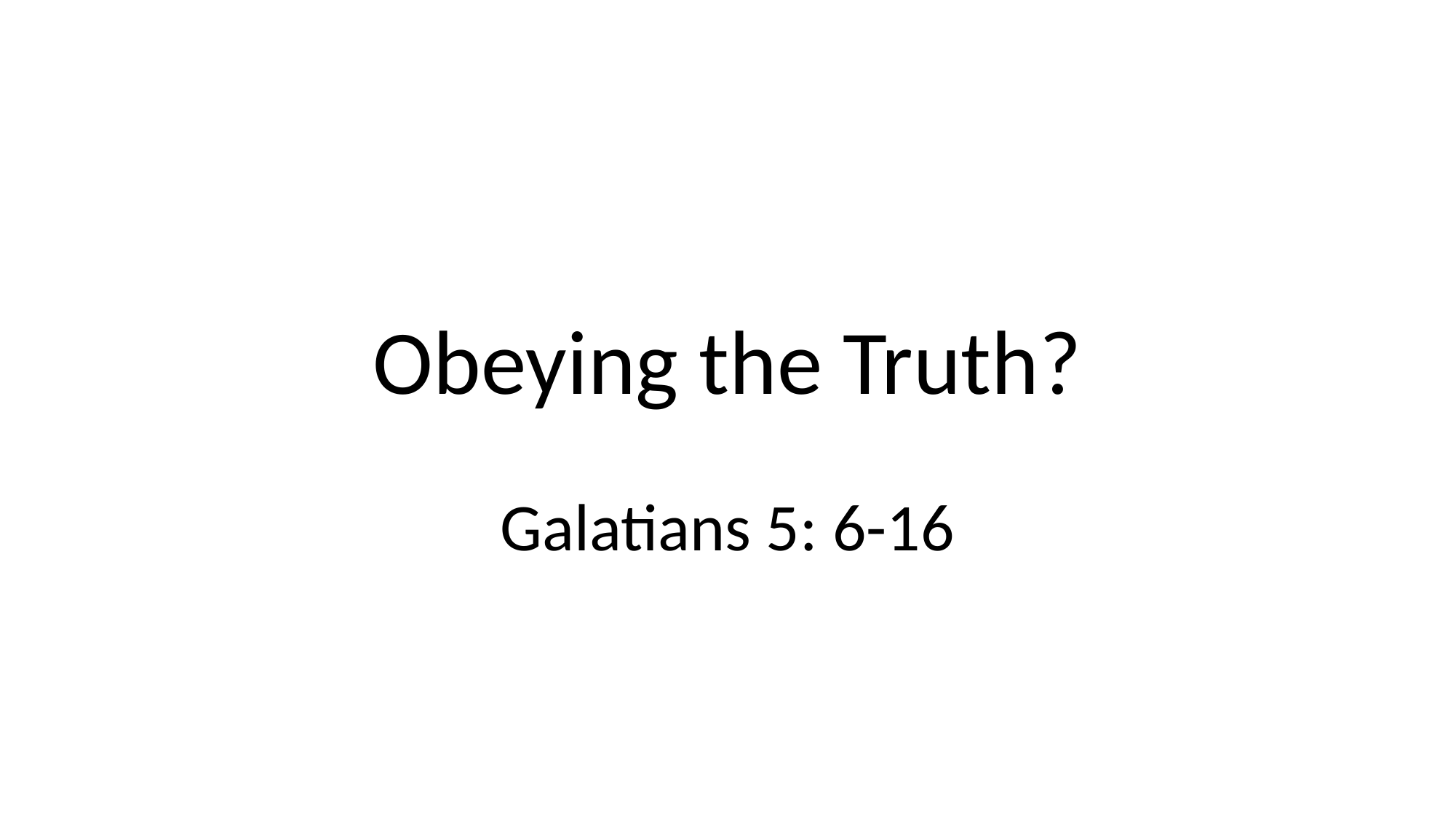

# Obeying the Truth?
Galatians 5: 6-16